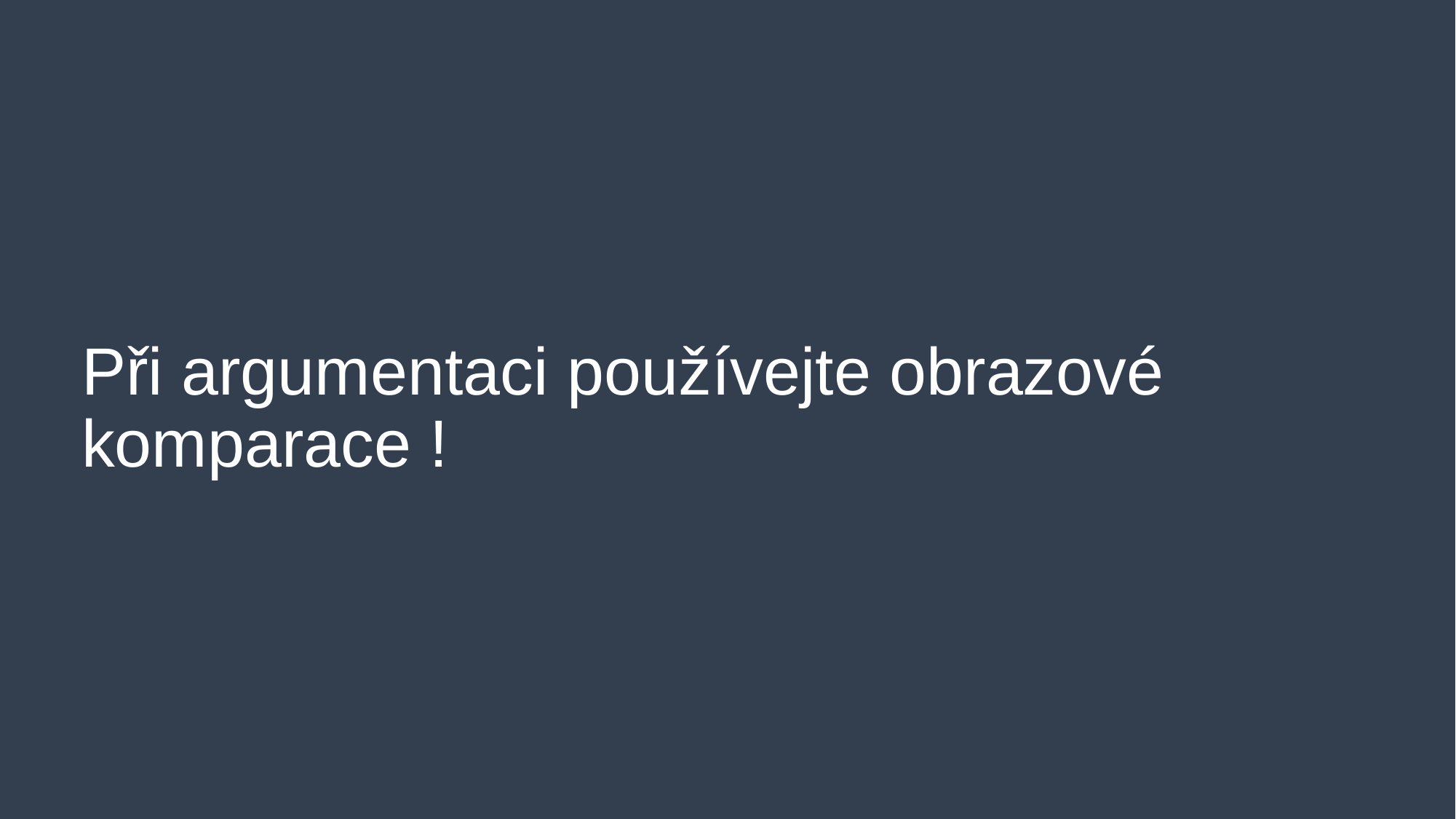

# Při argumentaci používejte obrazové komparace !